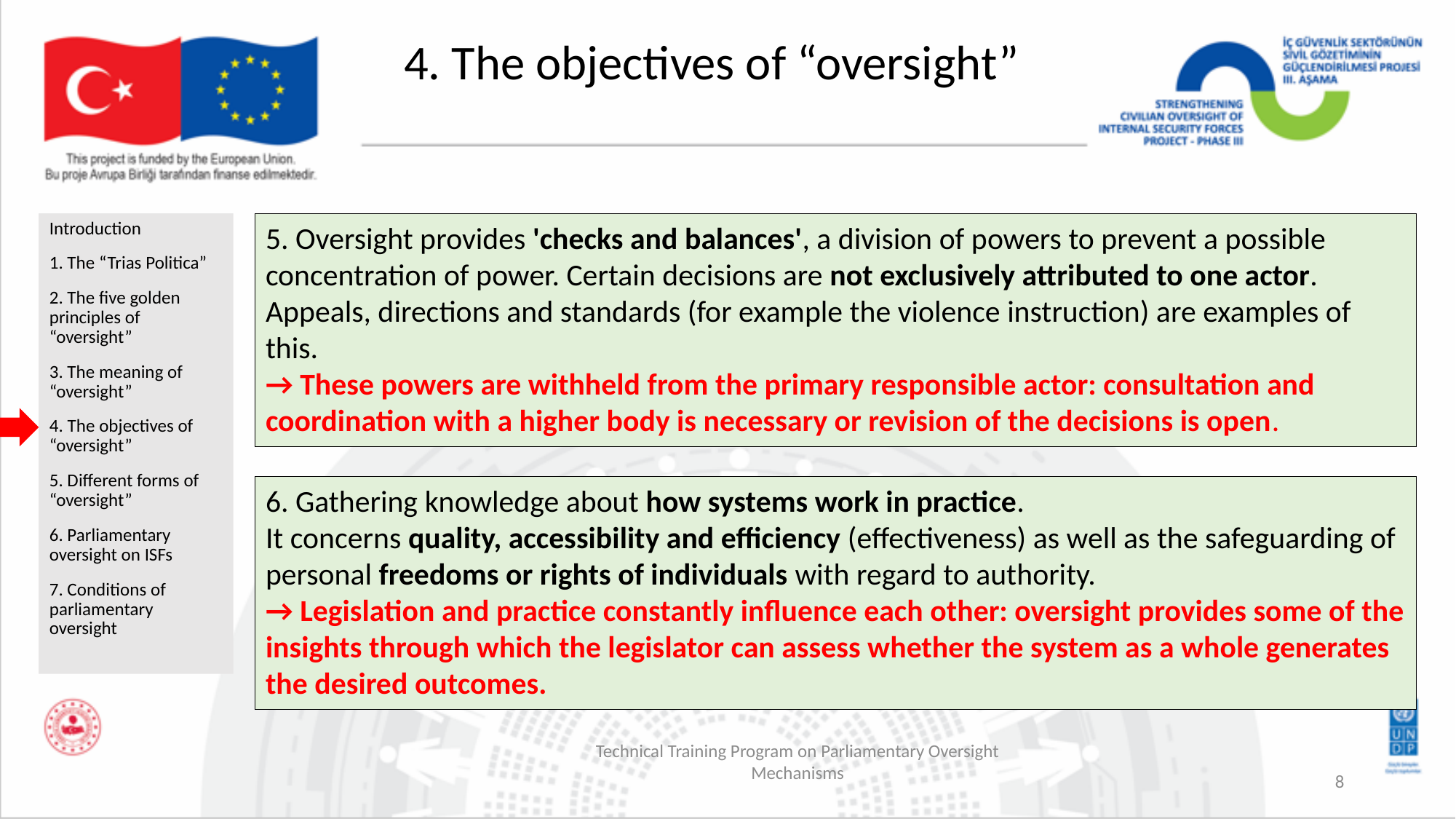

# 4. The objectives of “oversight”
Introduction
1. The “Trias Politica”
2. The five golden principles of “oversight”
3. The meaning of “oversight”
4. The objectives of “oversight”
5. Different forms of “oversight”
6. Parliamentary oversight on ISFs
7. Conditions of parliamentary oversight
5. Oversight provides 'checks and balances', a division of powers to prevent a possible concentration of power. Certain decisions are not exclusively attributed to one actor. Appeals, directions and standards (for example the violence instruction) are examples of this.
→ These powers are withheld from the primary responsible actor: consultation and coordination with a higher body is necessary or revision of the decisions is open.

6. Gathering knowledge about how systems work in practice.
It concerns quality, accessibility and efficiency (effectiveness) as well as the safeguarding of personal freedoms or rights of individuals with regard to authority.
→ Legislation and practice constantly influence each other: oversight provides some of the insights through which the legislator can assess whether the system as a whole generates the desired outcomes.

Technical Training Program on Parliamentary Oversight Mechanisms
8